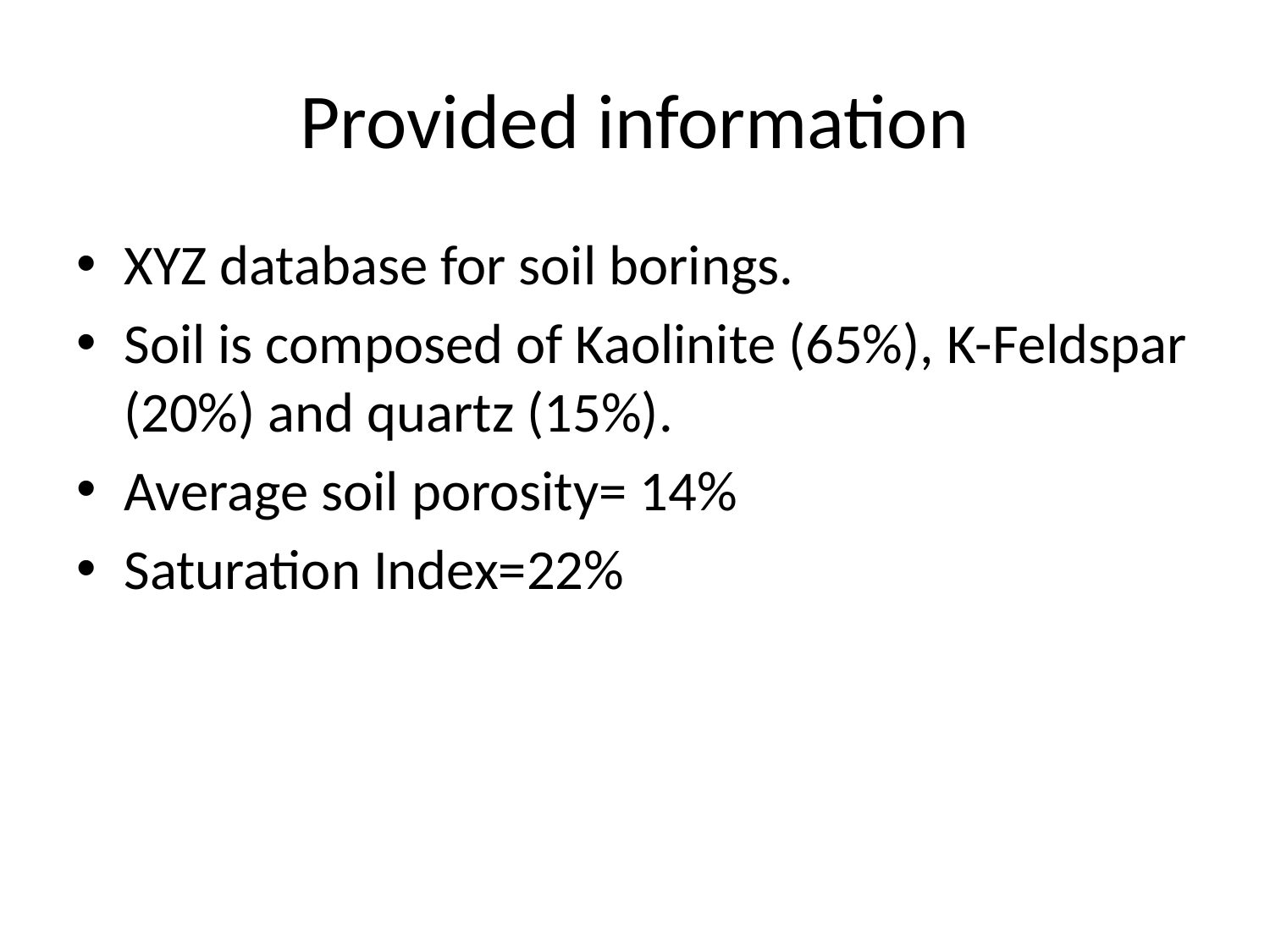

# Provided information
XYZ database for soil borings.
Soil is composed of Kaolinite (65%), K-Feldspar (20%) and quartz (15%).
Average soil porosity= 14%
Saturation Index=22%